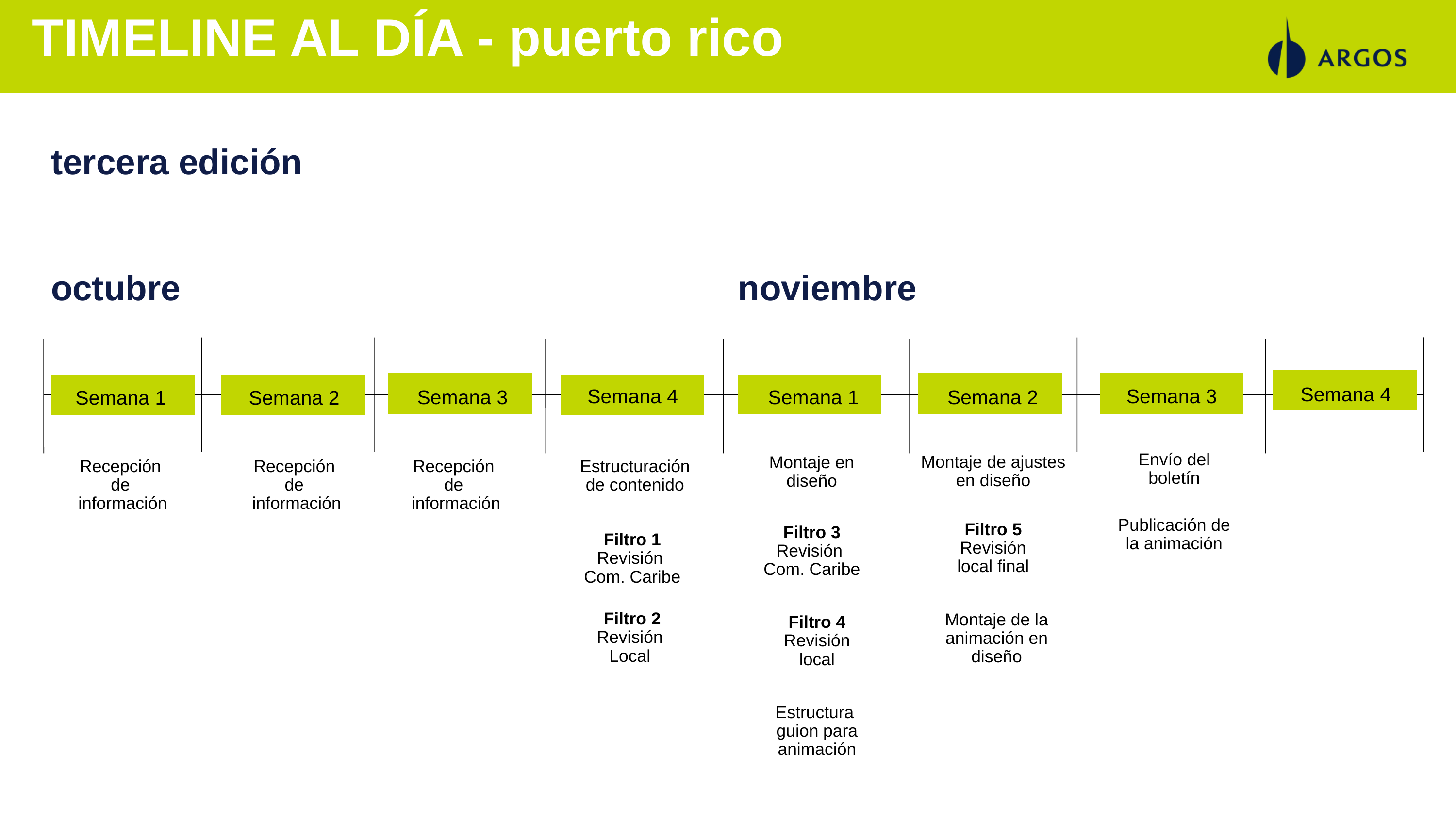

TIMELINE AL DÍA - puerto rico

tercera edición

octubre

noviembre

Semana 4
Semana 4
Semana 3
Semana 3
Semana 1
Semana 2
Semana 1
Semana 2

Envío del boletín
Montaje de ajustes
en diseño
Montaje en diseño
Recepción de
 información
Recepción de
 información
Recepción de
 información
Estructuración
de contenido
Publicación de
la animación
Filtro 5
Revisión local final
Filtro 3
Revisión
Com. Caribe
Filtro 1
Revisión
Com. Caribe
Filtro 2
Revisión
Local
Montaje de la
animación en
diseño
Filtro 4
Revisión local
Estructura
guion para
animación